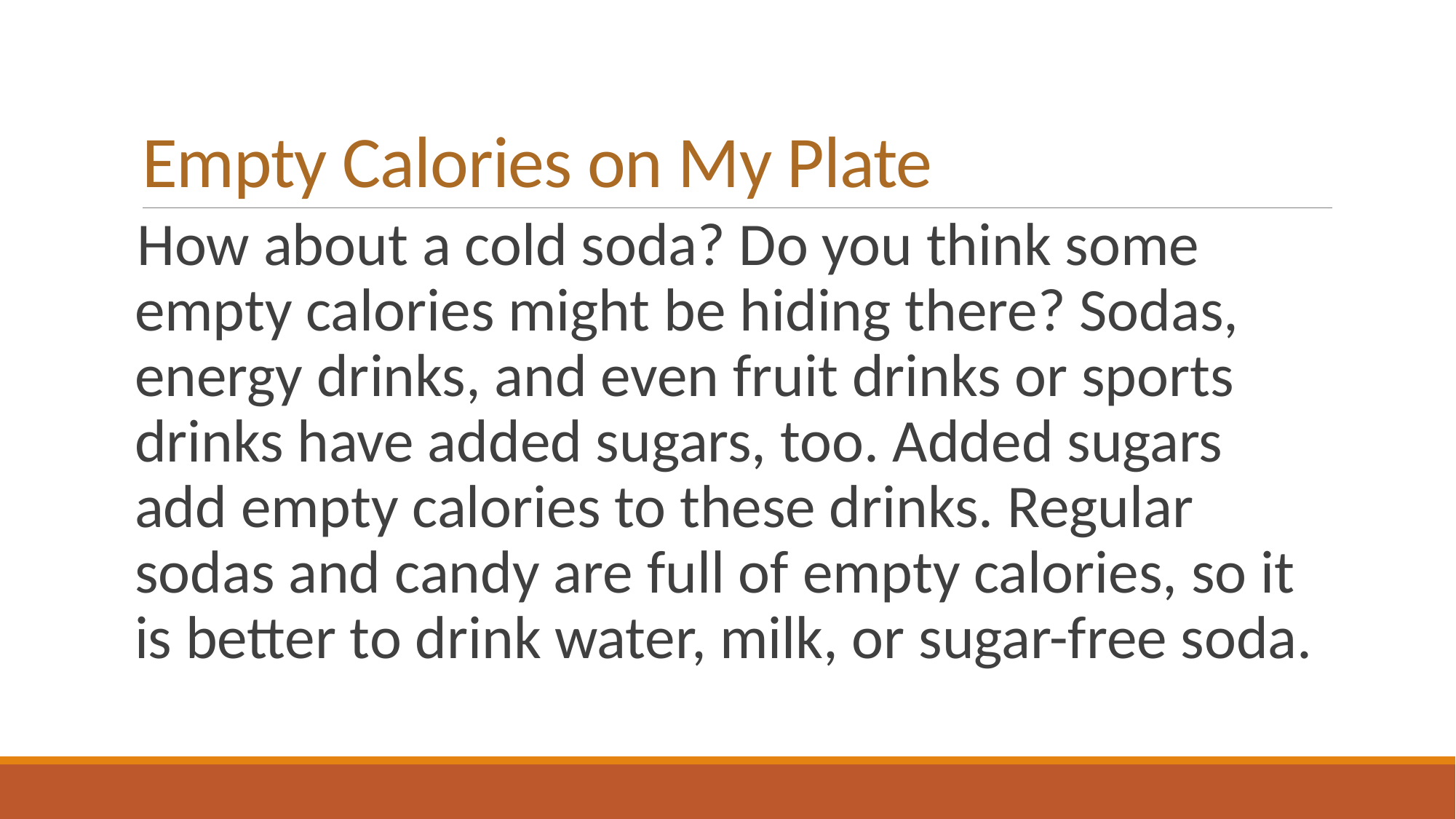

# Empty Calories on My Plate
How about a cold soda? Do you think some empty calories might be hiding there? Sodas, energy drinks, and even fruit drinks or sports drinks have added sugars, too. Added sugars add empty calories to these drinks. Regular sodas and candy are full of empty calories, so it is better to drink water, milk, or sugar-free soda.